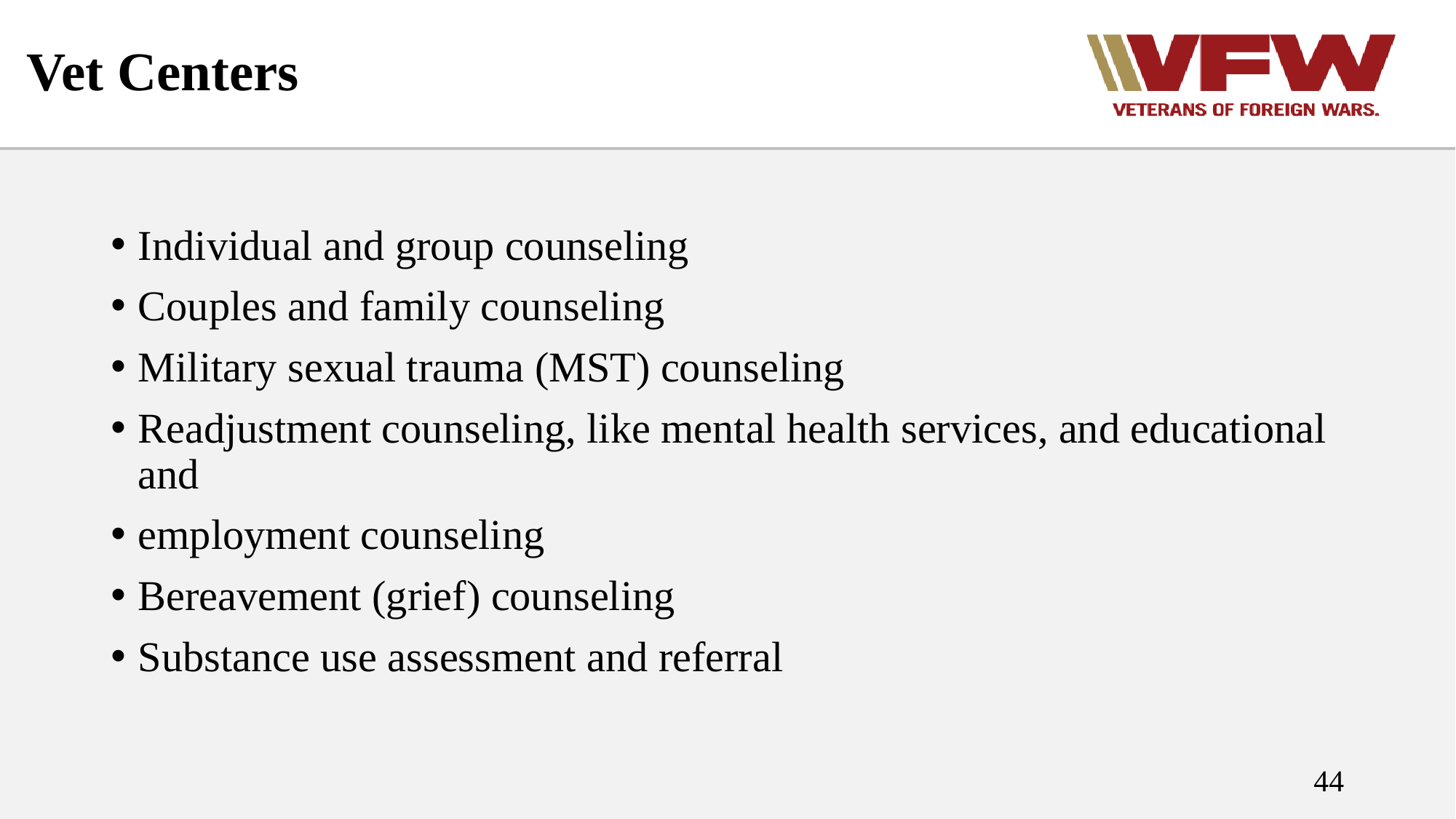

# Vet Centers
Individual and group counseling
Couples and family counseling
Military sexual trauma (MST) counseling
Readjustment counseling, like mental health services, and educational and
employment counseling
Bereavement (grief) counseling
Substance use assessment and referral

44